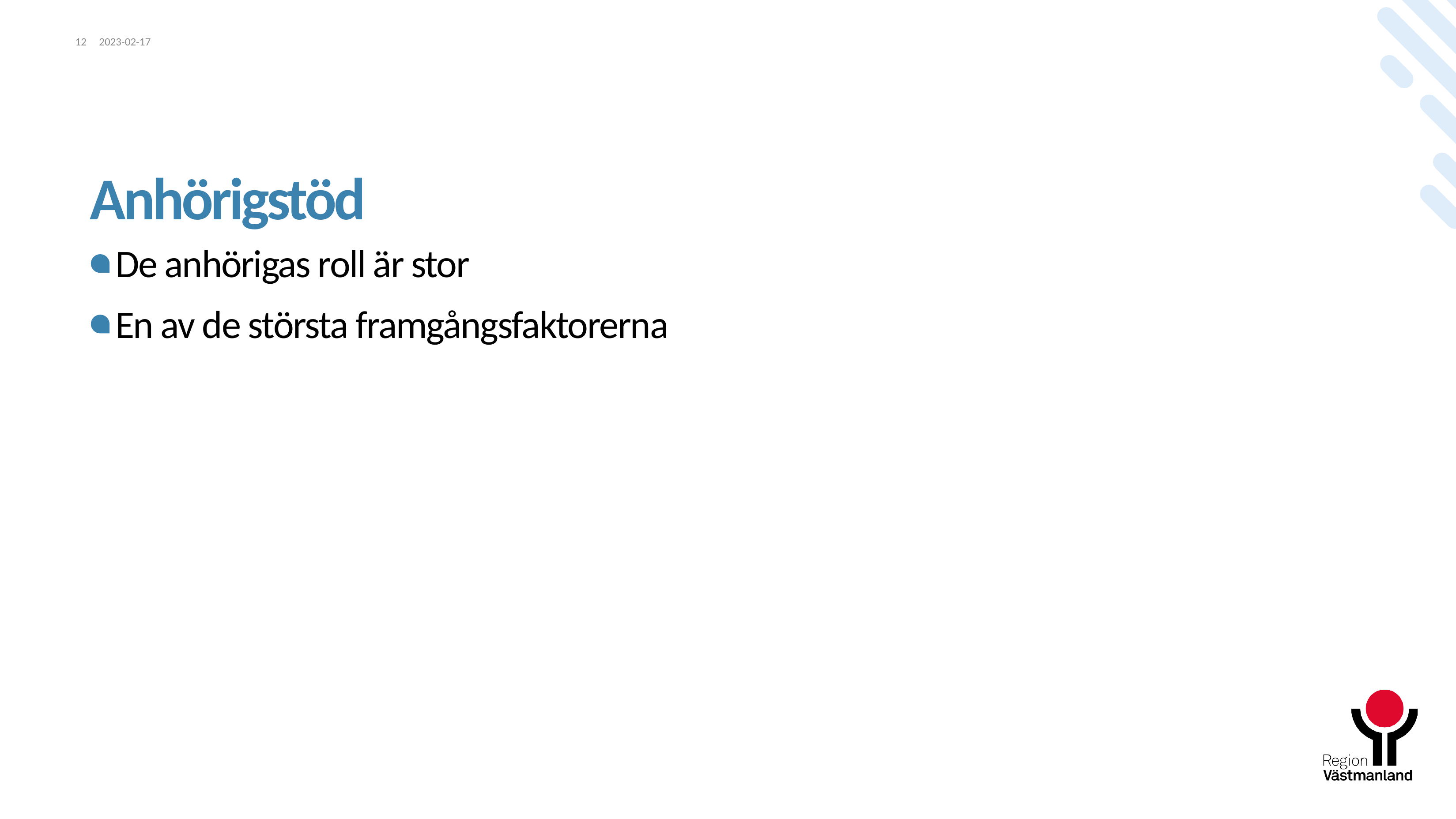

12
2023-02-17
# Anhörigstöd
De anhörigas roll är stor
En av de största framgångsfaktorerna